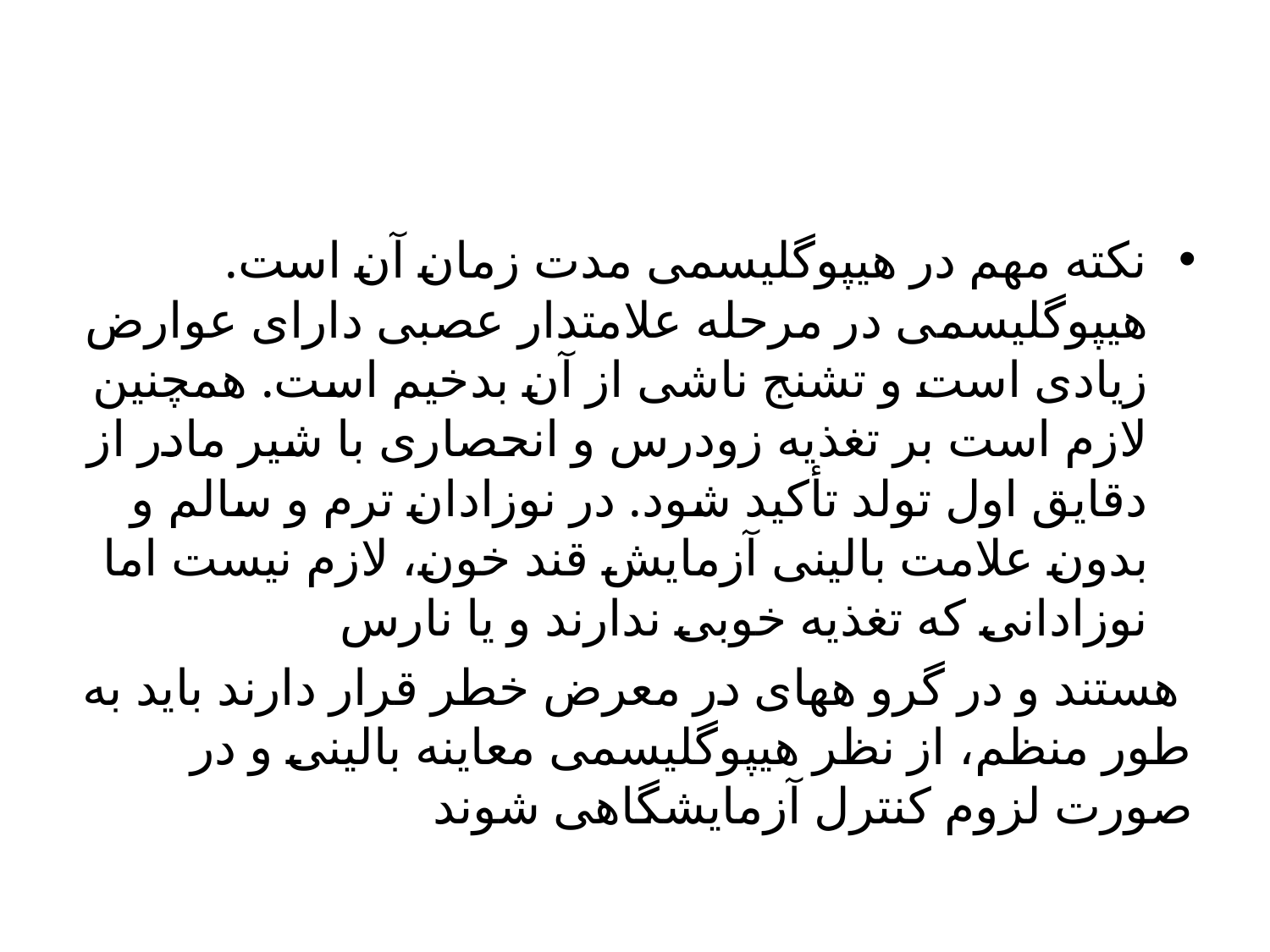

#
نكته مهم در هیپوگلیسمی مدت زمان آن است. هیپوگلیسمی در مرحله علامتدار عصبی دارای عوارض زیادی است و تشنج ناشی از آن بدخیم است. همچنین لازم است بر تغذیه زودرس و انحصاری با شیر مادر از دقایق اول تولد تأكید شود. در نوزادان ترم و سالم و بدون علامت بالینی آزمایش قند خون، لازم نیست اما نوزادانی كه تغذیه خوبی ندارند و یا نارس
 هستند و در گرو ههای در معرض خطر قرار دارند باید به طور منظم، از نظر هیپوگلیسمی معاینه بالینی و در صورت لزوم كنترل آزمایشگاهی شوند